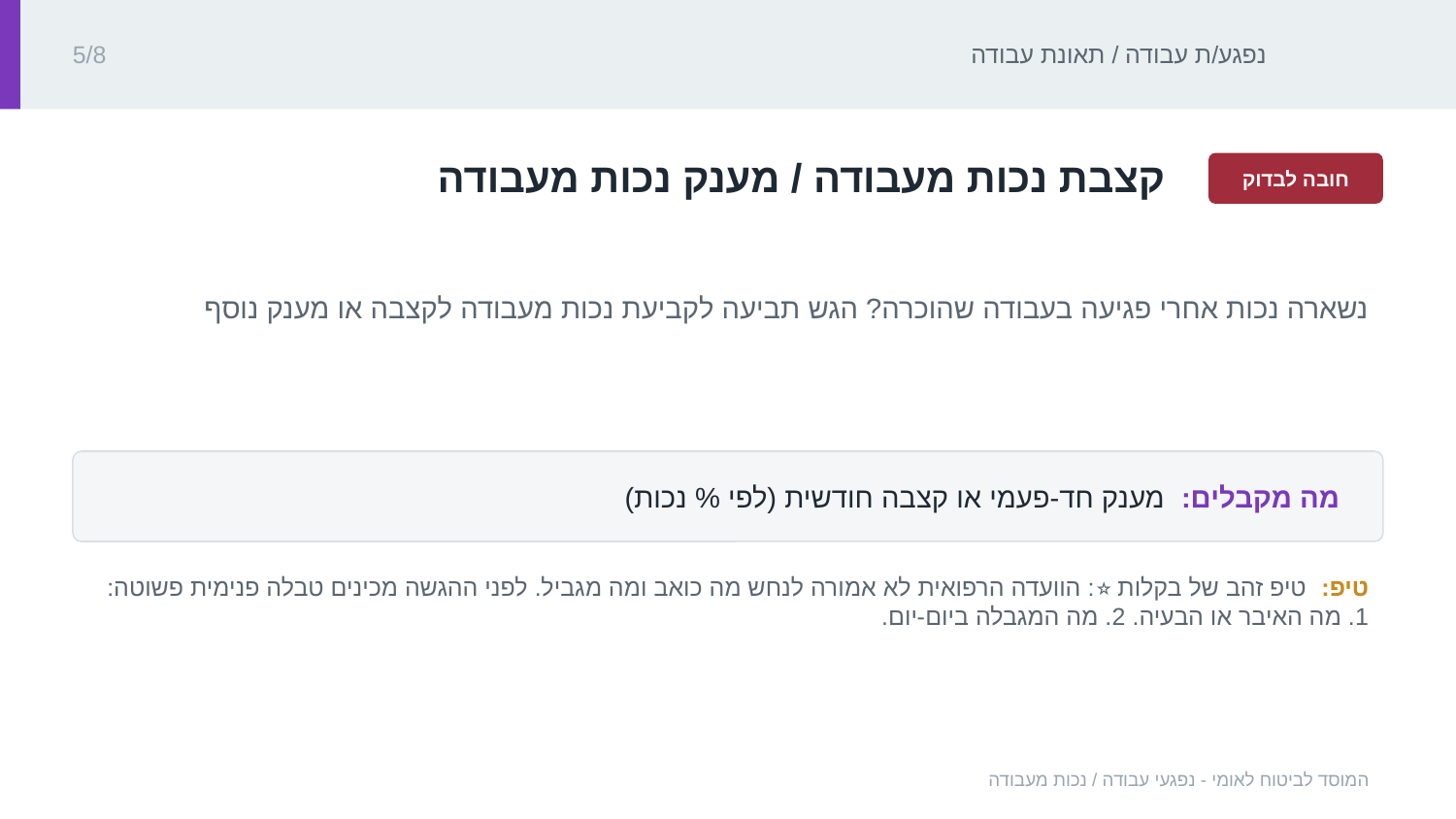

נפגע/ת עבודה / תאונת עבודה
5/8
‏קצבת נכות מעבודה / מענק נכות מעבודה‏
חובה לבדוק
‏נשארה נכות אחרי פגיעה בעבודה שהוכרה? הגש תביעה לקביעת נכות מעבודה לקצבה או מענק נוסף‏

מה מקבלים:  ‏מענק חד-פעמי או קצבה חודשית (לפי % נכות)‏
טיפ:  ‏טיפ זהב של בקלות ⭐: הוועדה הרפואית לא אמורה לנחש מה כואב ומה מגביל. לפני ההגשה מכינים טבלה פנימית פשוטה: 1. מה האיבר או הבעיה. 2. מה המגבלה ביום-יום.‏
המוסד לביטוח לאומי - נפגעי עבודה / נכות מעבודה